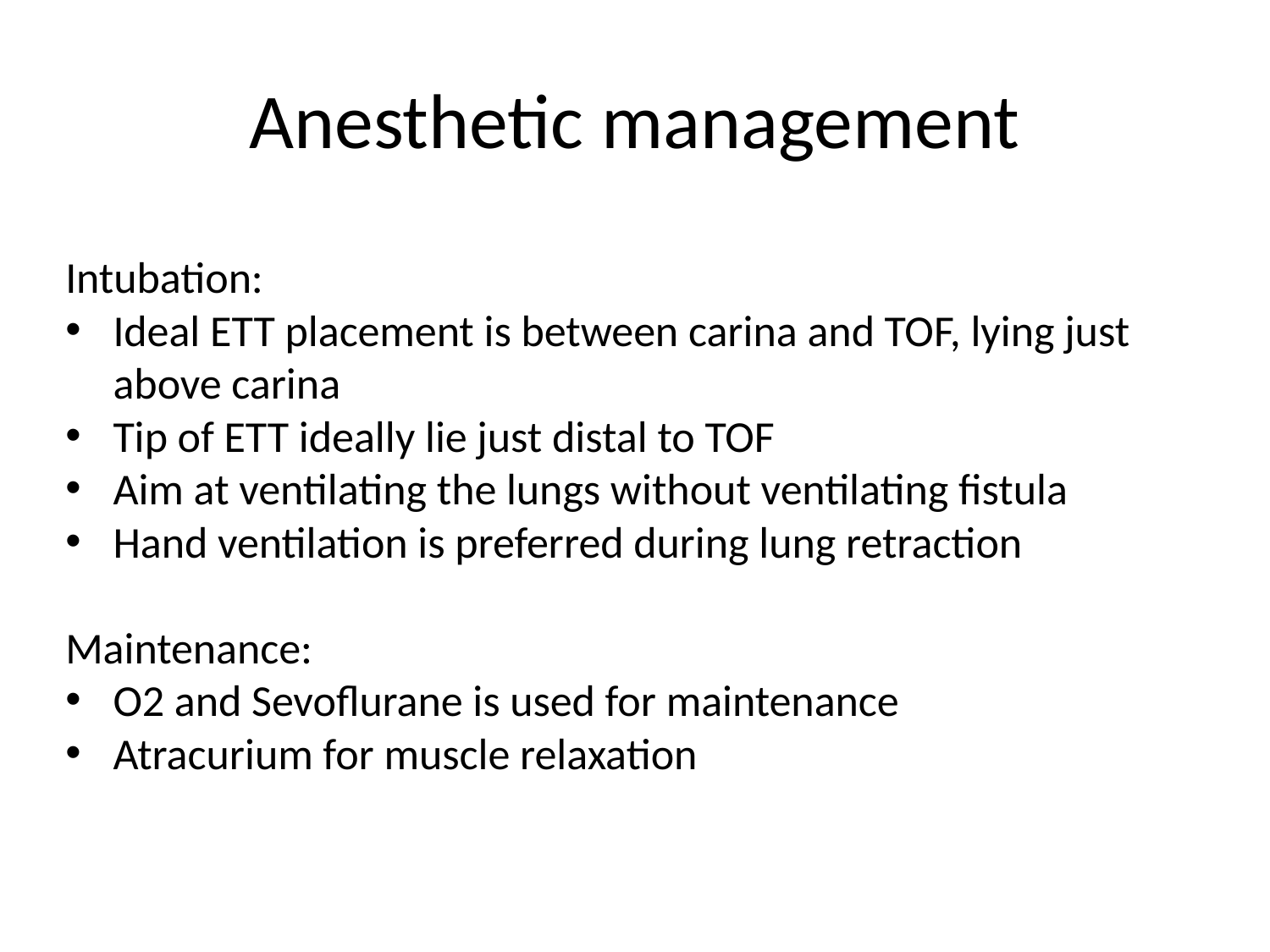

# Anesthetic management
Intubation:
Ideal ETT placement is between carina and TOF, lying just above carina
Tip of ETT ideally lie just distal to TOF
Aim at ventilating the lungs without ventilating fistula
Hand ventilation is preferred during lung retraction

Maintenance:
O2 and Sevoflurane is used for maintenance
Atracurium for muscle relaxation